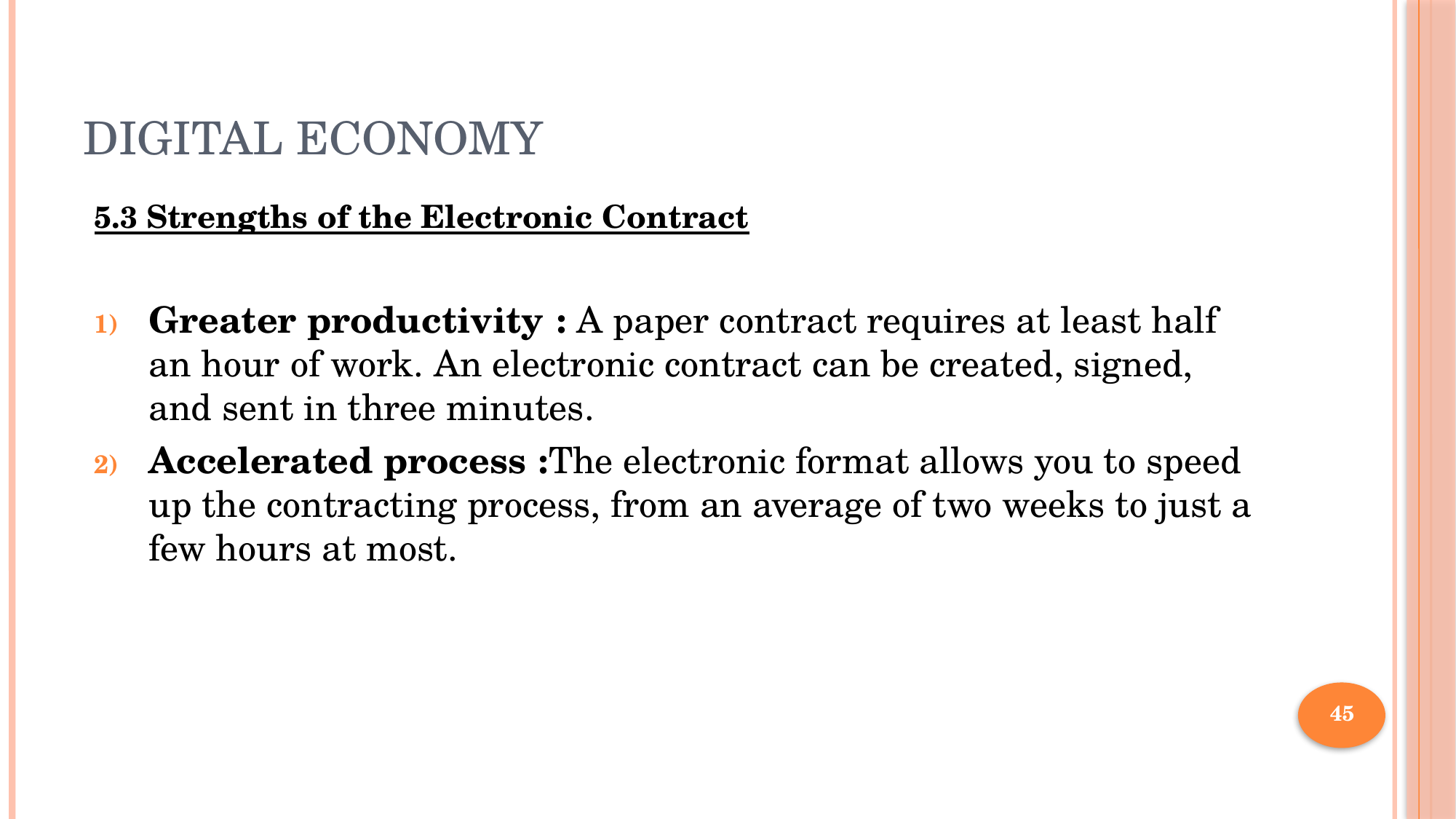

# Digital Economy
5.3 Strengths of the Electronic Contract

Greater productivity : A paper contract requires at least half an hour of work. An electronic contract can be created, signed, and sent in three minutes.
Accelerated process :The electronic format allows you to speed up the contracting process, from an average of two weeks to just a few hours at most.
45